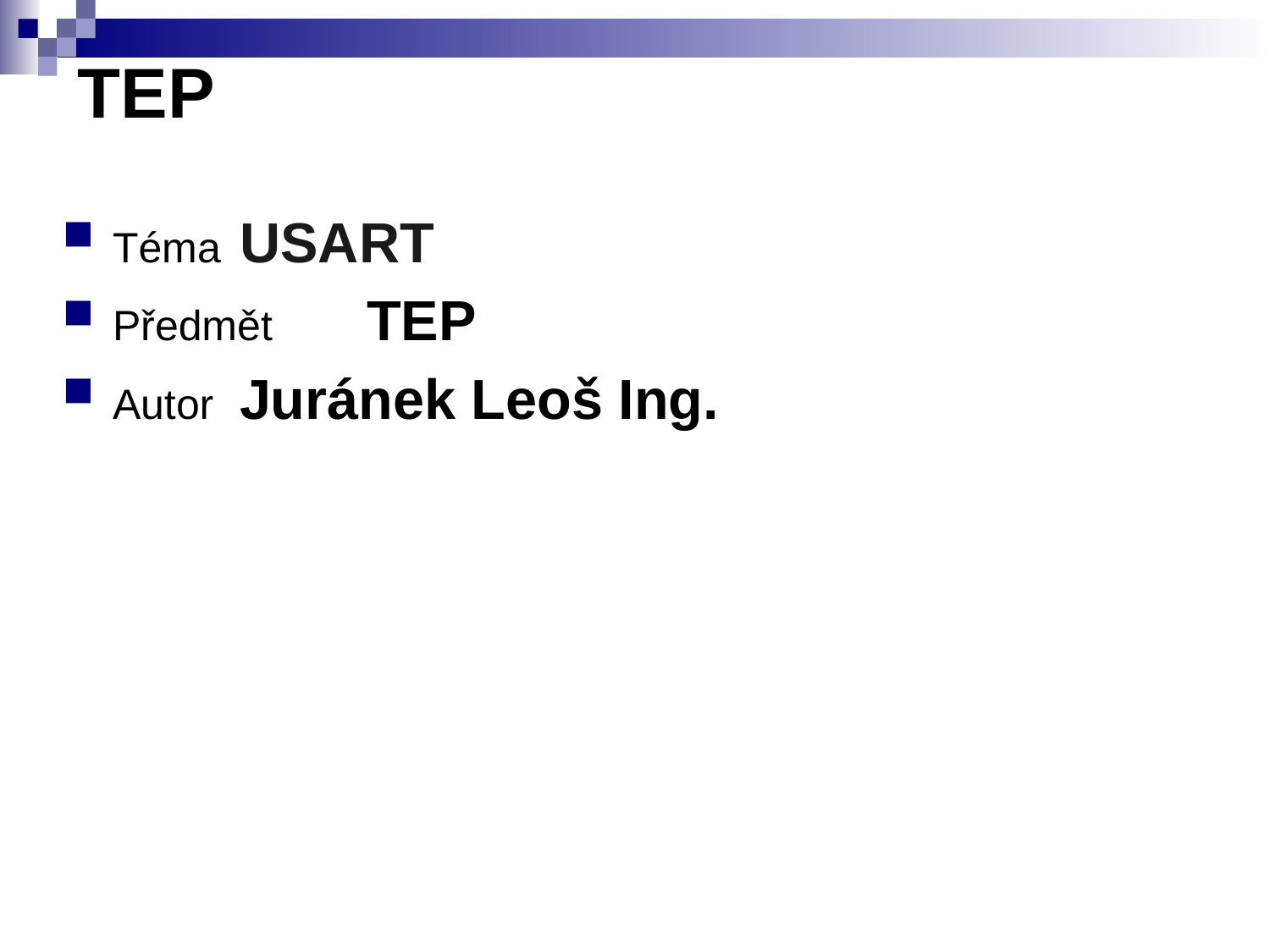

# TEP
Téma	USART
Předmět 	TEP
Autor	Juránek Leoš Ing.